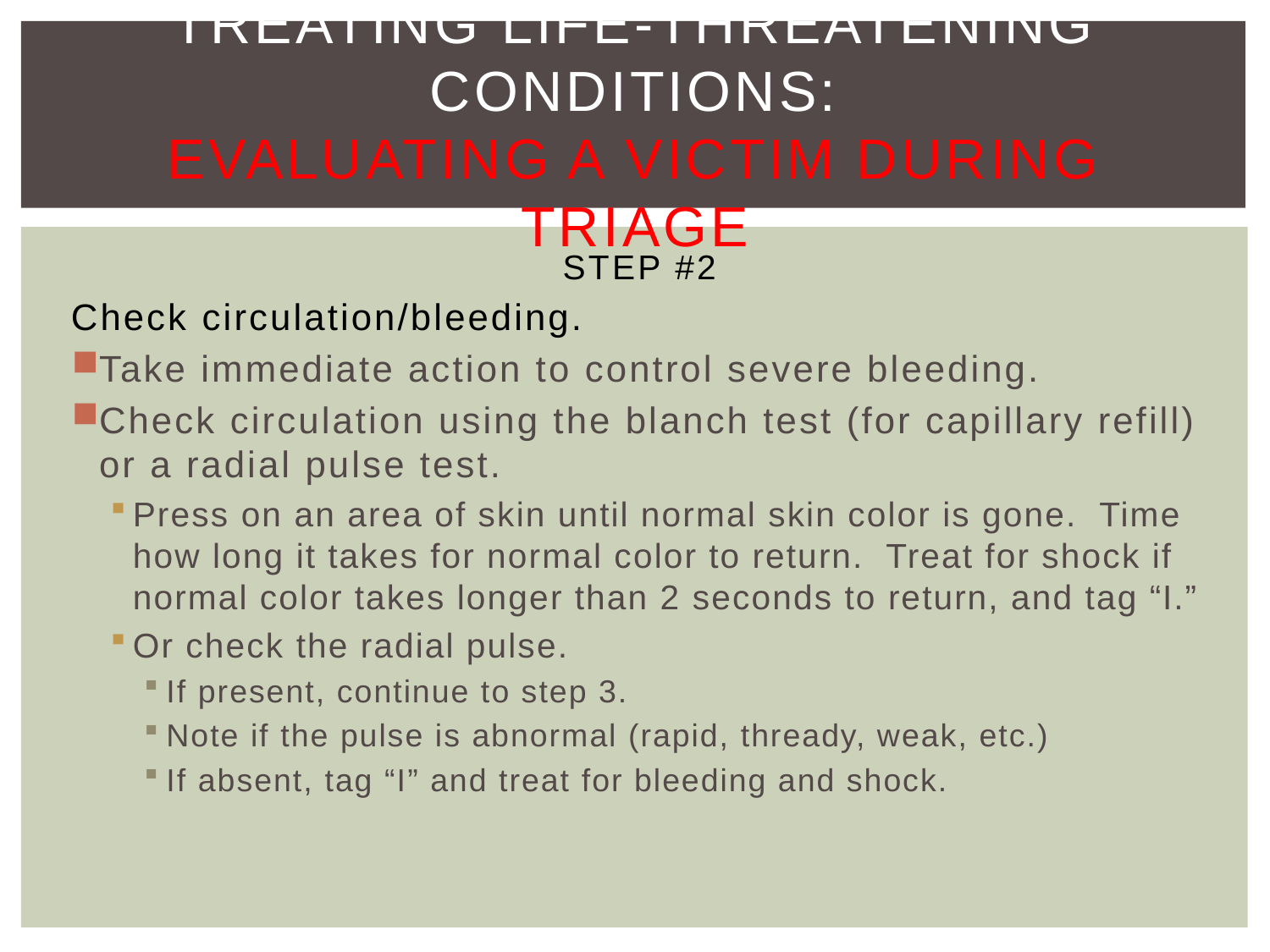

# Treating Life-Threatening Conditions: EVALUATING A VICTIM DURING TRIAGE
STEP #2
Check circulation/bleeding.
Take immediate action to control severe bleeding.
Check circulation using the blanch test (for capillary refill) or a radial pulse test.
Press on an area of skin until normal skin color is gone.  Time how long it takes for normal color to return.  Treat for shock if normal color takes longer than 2 seconds to return, and tag “I.”
Or check the radial pulse.
If present, continue to step 3.
Note if the pulse is abnormal (rapid, thready, weak, etc.)
If absent, tag “I” and treat for bleeding and shock.